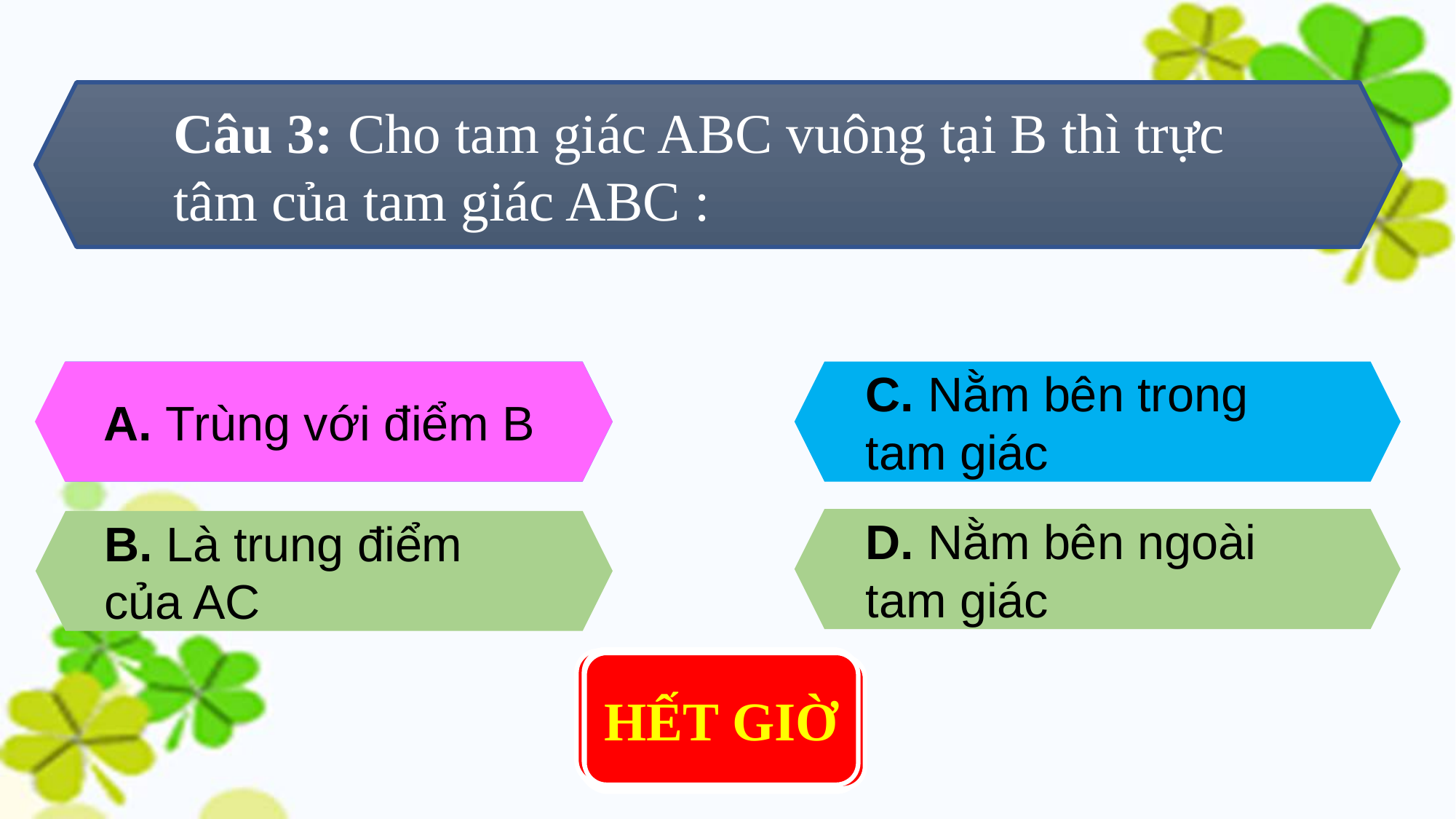

Câu 3: Cho tam giác ABC vuông tại B thì trực tâm của tam giác ABC :
A. Trùng với điểm B
A. Trùng với điểm B
C. Nằm bên trong tam giác
D. Nằm bên ngoài tam giác
B. Là trung điểm của AC
0 : 10
0 : 01
0 : 00
0 : 05
HẾT GIỜ
0 : 06
0 : 03
0 : 08
0 : 04
0 : 02
0 : 07
0 : 09